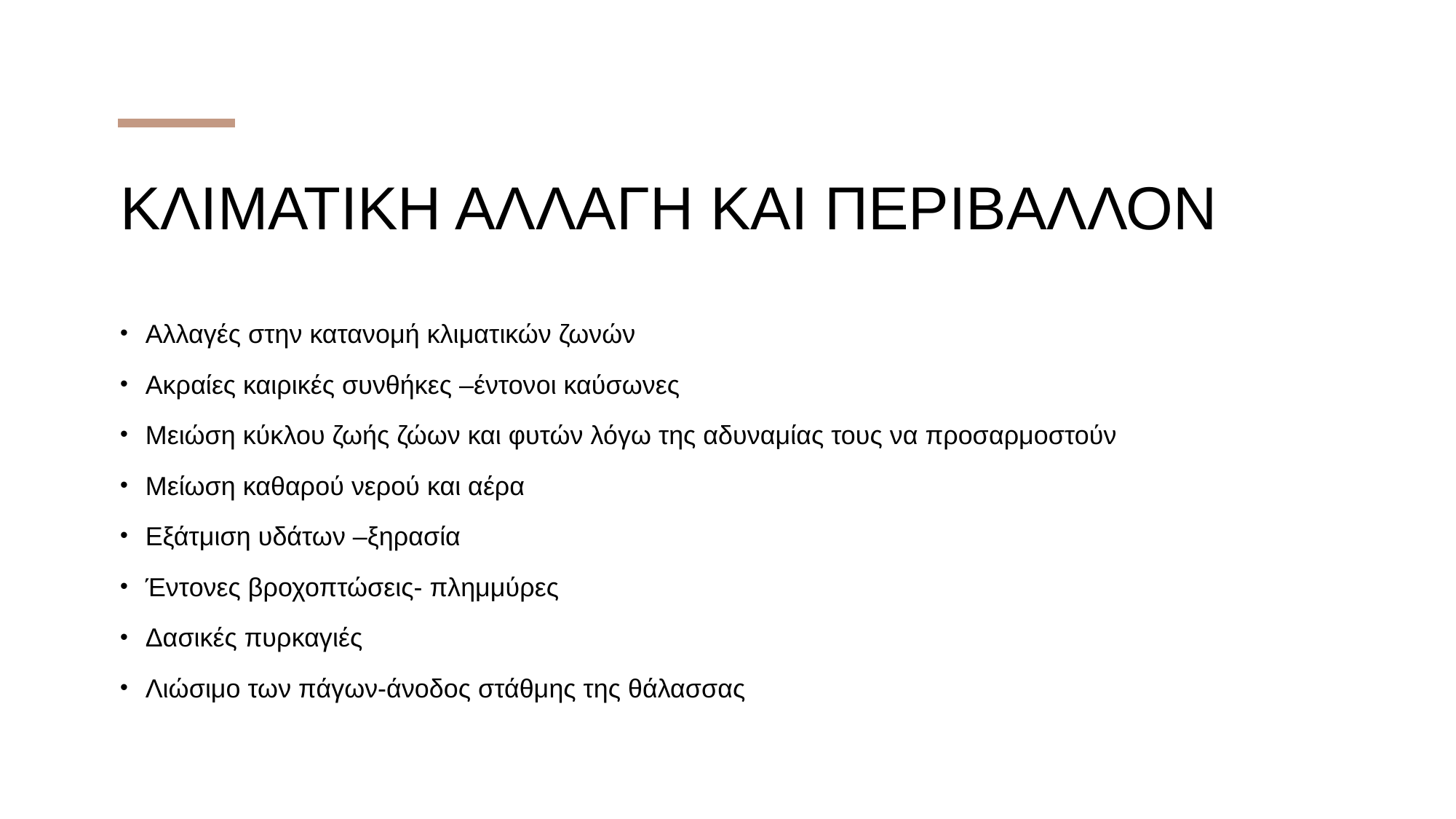

# ΚΛΙΜΑΤΙΚΗ ΑΛΛΑΓΗ ΚΑΙ ΠΕΡΙΒΑΛΛΟΝ
Αλλαγές στην κατανομή κλιματικών ζωνών
Ακραίες καιρικές συνθήκες –έντονοι καύσωνες
Μειώση κύκλου ζωής ζώων και φυτών λόγω της αδυναμίας τους να προσαρμοστούν
Μείωση καθαρού νερού και αέρα
Εξάτμιση υδάτων –ξηρασία
Έντονες βροχοπτώσεις- πλημμύρες
Δασικές πυρκαγιές
Λιώσιμο των πάγων-άνοδος στάθμης της θάλασσας